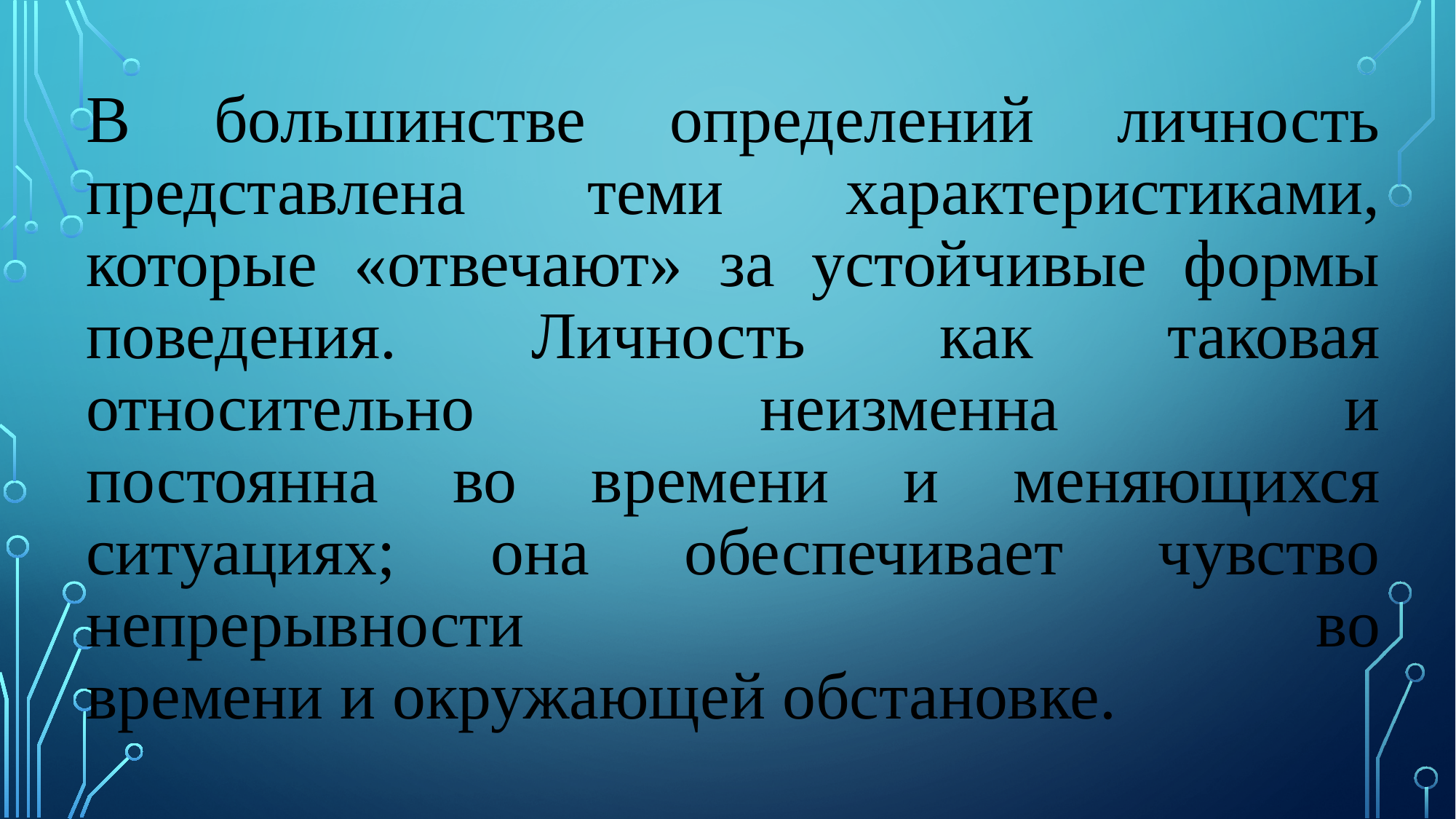

# В большинстве определений личность представлена теми характеристиками, которые «отвечают» за устойчивые формы поведения. Личность как таковая относительно неизменна и постоянна во времени и меняющихся ситуациях; она обеспечивает чувство непрерывности во времени и окружающей обстановке.